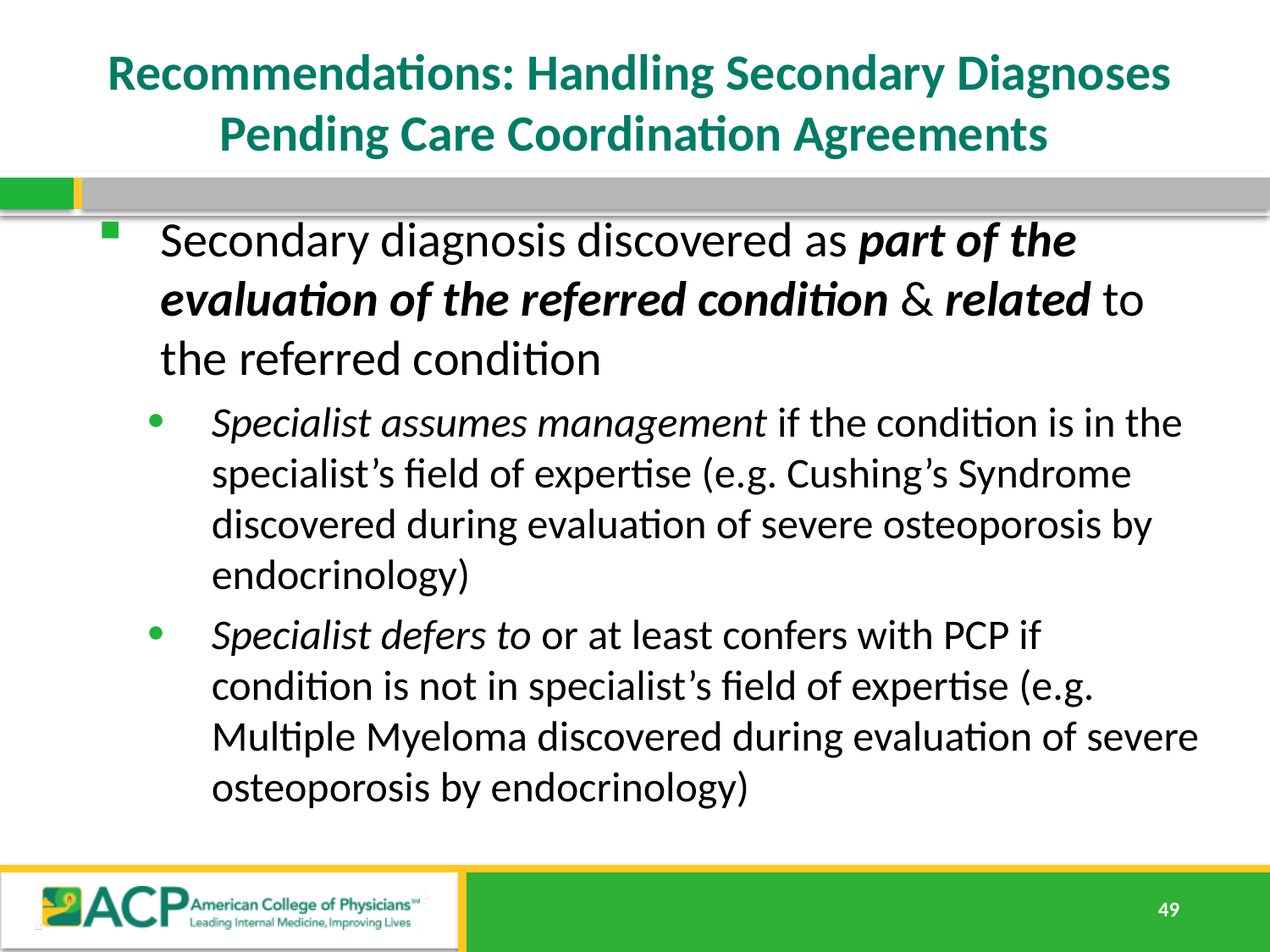

# Recommendations: Handling Secondary Diagnoses Pending Care Coordination Agreements
Secondary diagnosis discovered as part of the evaluation of the referred condition & related to the referred condition
Specialist assumes management if the condition is in the specialist’s field of expertise (e.g. Cushing’s Syndrome discovered during evaluation of severe osteoporosis by endocrinology)
Specialist defers to or at least confers with PCP if condition is not in specialist’s field of expertise (e.g. Multiple Myeloma discovered during evaluation of severe osteoporosis by endocrinology)